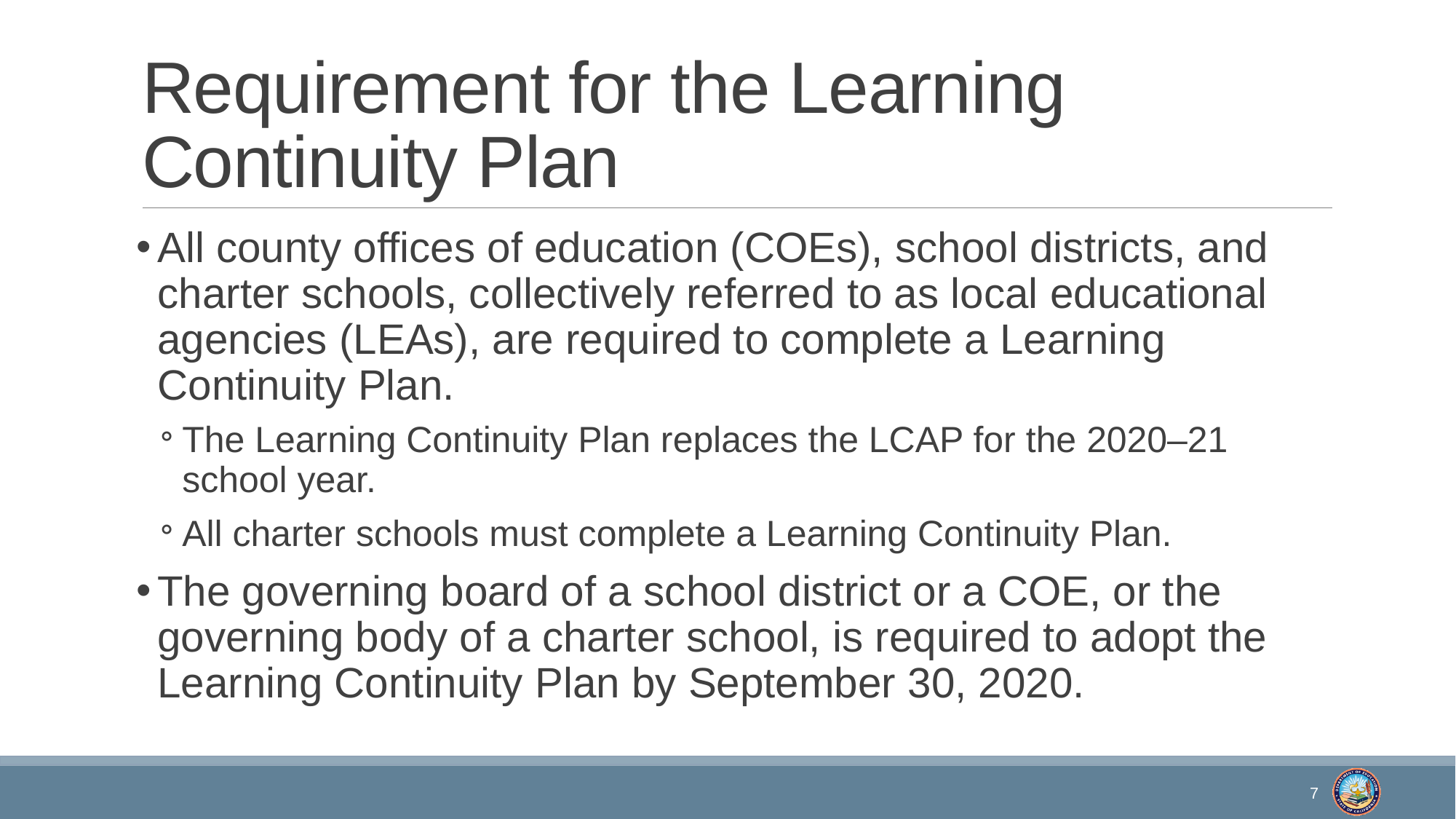

# Requirement for the Learning Continuity Plan
All county offices of education (COEs), school districts, and charter schools, collectively referred to as local educational agencies (LEAs), are required to complete a Learning Continuity Plan.
The Learning Continuity Plan replaces the LCAP for the 2020–21 school year.
All charter schools must complete a Learning Continuity Plan.
The governing board of a school district or a COE, or the governing body of a charter school, is required to adopt the Learning Continuity Plan by September 30, 2020.
7